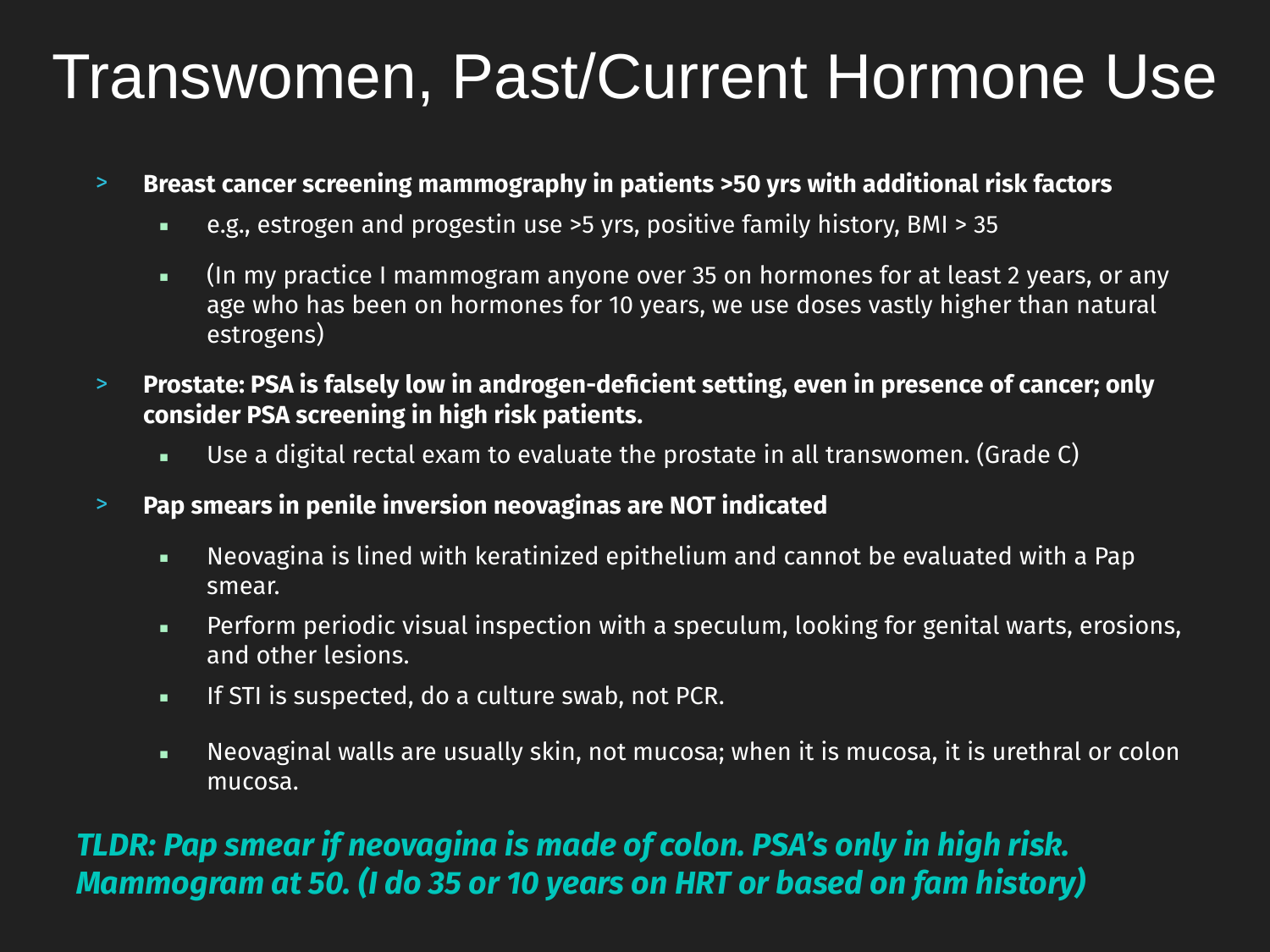

Transwomen, Past/Current Hormone Use

Breast cancer screening mammography in patients >50 yrs with additional risk factors
e.g., estrogen and progestin use >5 yrs, positive family history, BMI > 35
(In my practice I mammogram anyone over 35 on hormones for at least 2 years, or any age who has been on hormones for 10 years, we use doses vastly higher than natural estrogens)
Prostate: PSA is falsely low in androgen-deficient setting, even in presence of cancer; only consider PSA screening in high risk patients.
Use a digital rectal exam to evaluate the prostate in all transwomen. (Grade C)
Pap smears in penile inversion neovaginas are NOT indicated
Neovagina is lined with keratinized epithelium and cannot be evaluated with a Pap smear.
Perform periodic visual inspection with a speculum, looking for genital warts, erosions, and other lesions.
If STI is suspected, do a culture swab, not PCR.
Neovaginal walls are usually skin, not mucosa; when it is mucosa, it is urethral or colon mucosa.

TLDR: Pap smear if neovagina is made of colon. PSA’s only in high risk. Mammogram at 50. (I do 35 or 10 years on HRT or based on fam history)